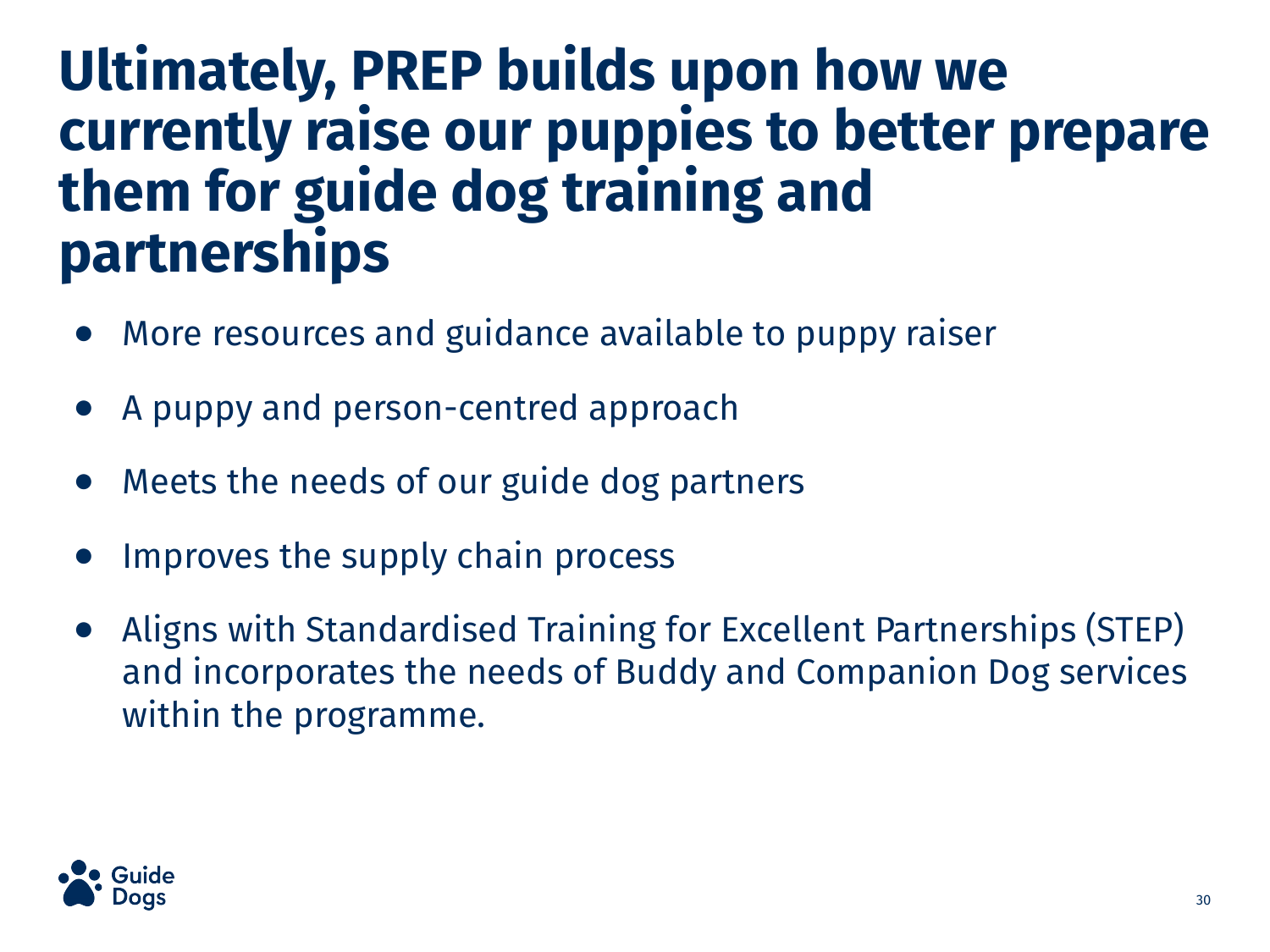

Ultimately, PREP builds upon how we currently raise our puppies to better prepare them for guide dog training and partnerships
More resources and guidance available to puppy raiser
A puppy and person-centred approach
Meets the needs of our guide dog partners
Improves the supply chain process
Aligns with Standardised Training for Excellent Partnerships (STEP) and incorporates the needs of Buddy and Companion Dog services within the programme.

30